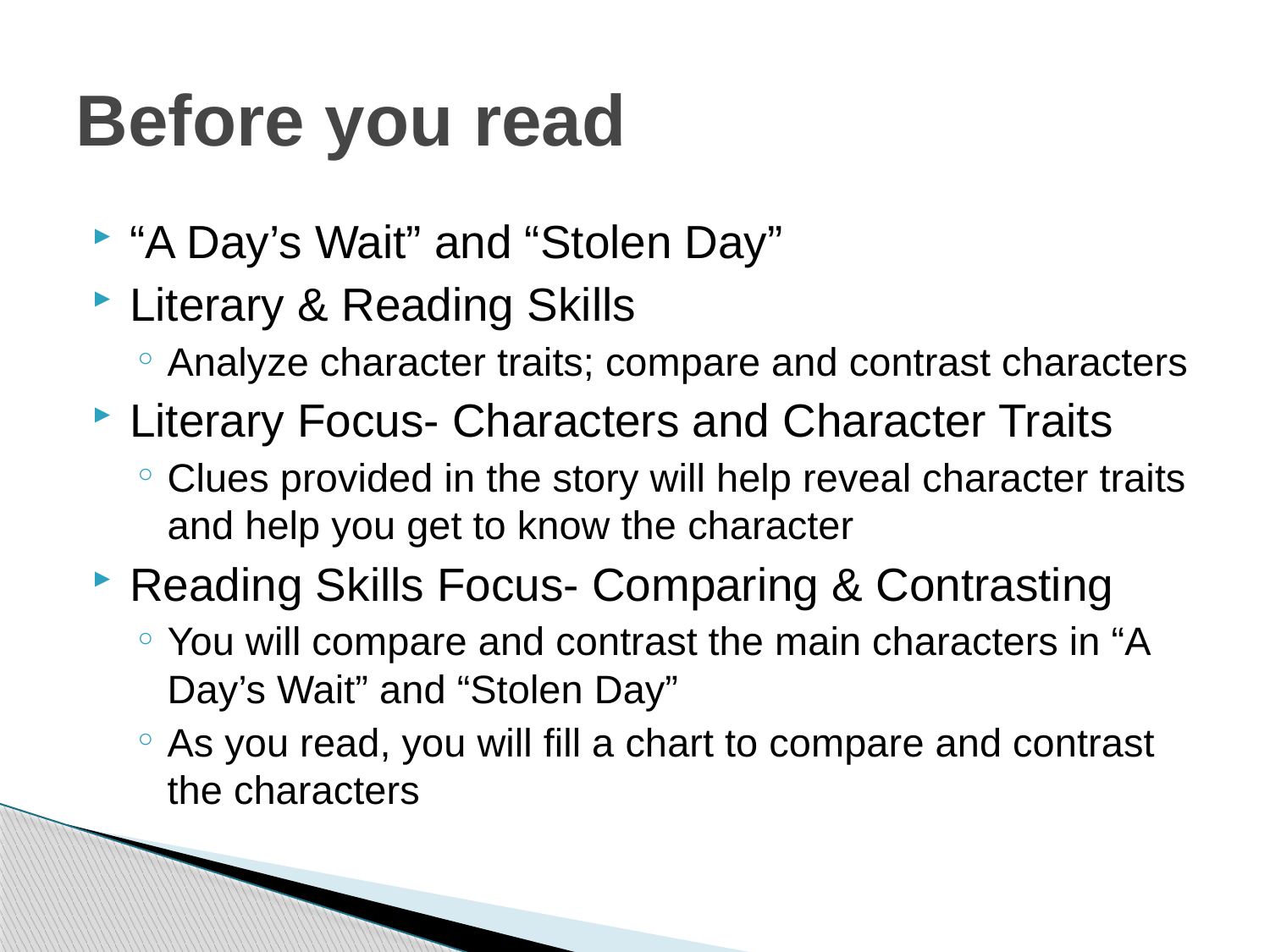

# Before you read
“A Day’s Wait” and “Stolen Day”
Literary & Reading Skills
Analyze character traits; compare and contrast characters
Literary Focus- Characters and Character Traits
Clues provided in the story will help reveal character traits and help you get to know the character
Reading Skills Focus- Comparing & Contrasting
You will compare and contrast the main characters in “A Day’s Wait” and “Stolen Day”
As you read, you will fill a chart to compare and contrast the characters